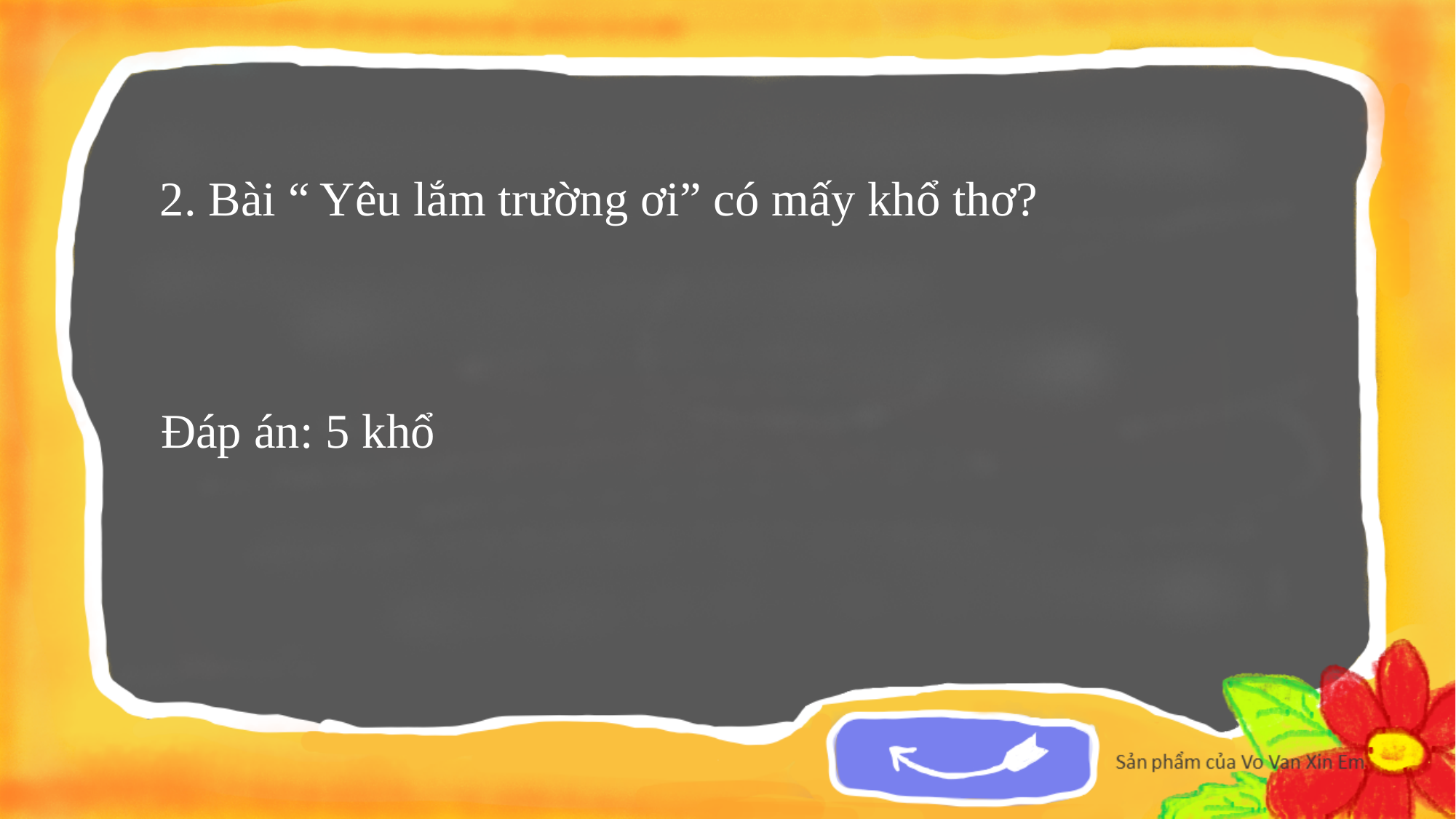

2. Bài “ Yêu lắm trường ơi” có mấy khổ thơ?

Đáp án: 5 khổ